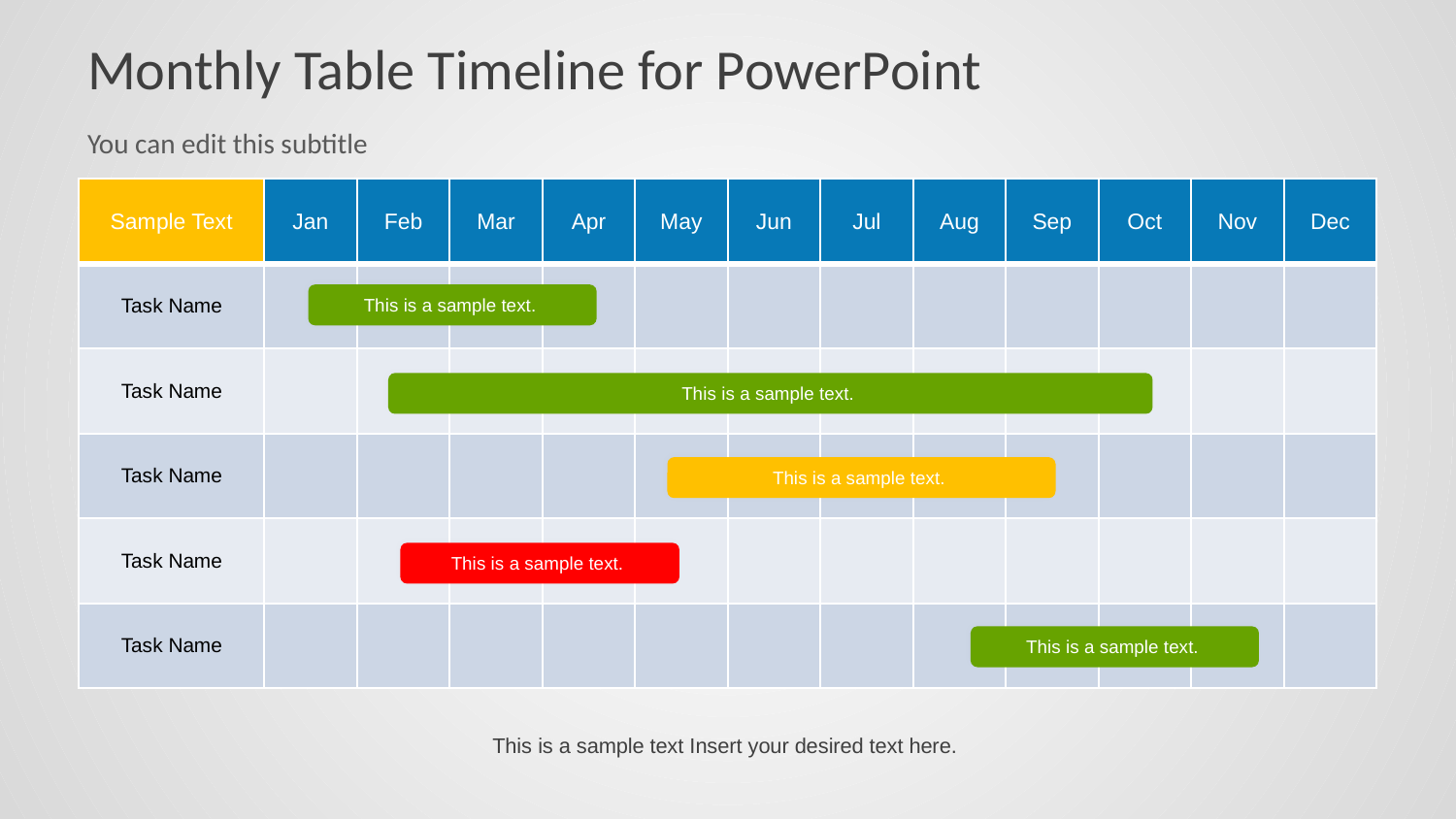

# Monthly Table Timeline for PowerPoint
You can edit this subtitle
| Sample Text | Jan | Feb | Mar | Apr | May | Jun | Jul | Aug | Sep | Oct | Nov | Dec |
| --- | --- | --- | --- | --- | --- | --- | --- | --- | --- | --- | --- | --- |
| Task Name |  |  |  |  |  |  |  |  |  |  |  |  |
| Task Name |  |  |  |  |  |  |  |  |  |  |  |  |
| Task Name |  |  |  |  |  |  |  |  |  |  |  |  |
| Task Name |  |  |  |  |  |  |  |  |  |  |  |  |
| Task Name |  |  |  |  |  |  |  |  |  |  |  |  |
This is a sample text.
This is a sample text.
This is a sample text.
This is a sample text.
This is a sample text.
This is a sample text Insert your desired text here.